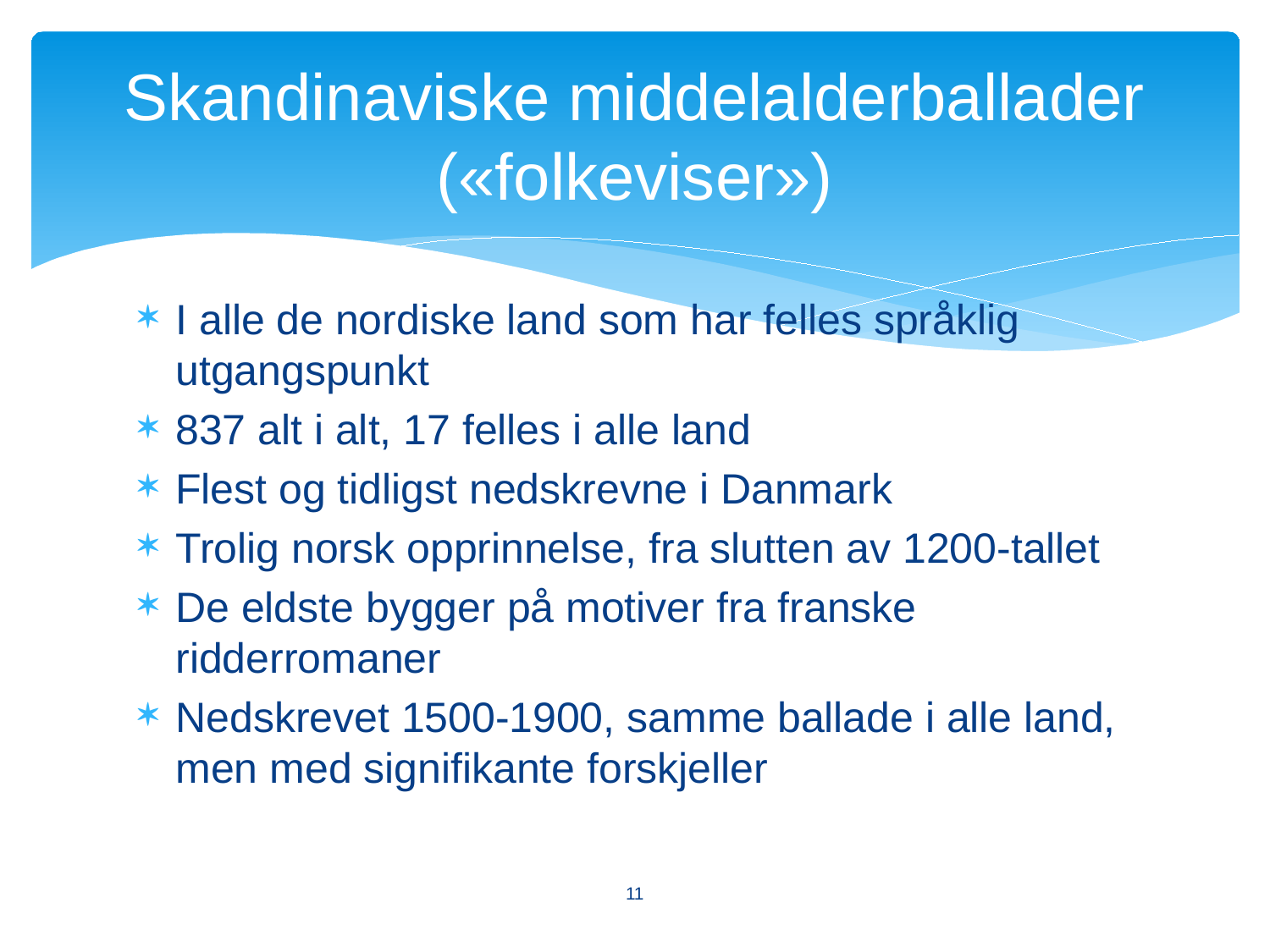

# Skandinaviske middelalderballader («folkeviser»)
I alle de nordiske land som har felles språklig utgangspunkt
837 alt i alt, 17 felles i alle land
Flest og tidligst nedskrevne i Danmark
Trolig norsk opprinnelse, fra slutten av 1200-tallet
De eldste bygger på motiver fra franske ridderromaner
Nedskrevet 1500-1900, samme ballade i alle land, men med signifikante forskjeller
11